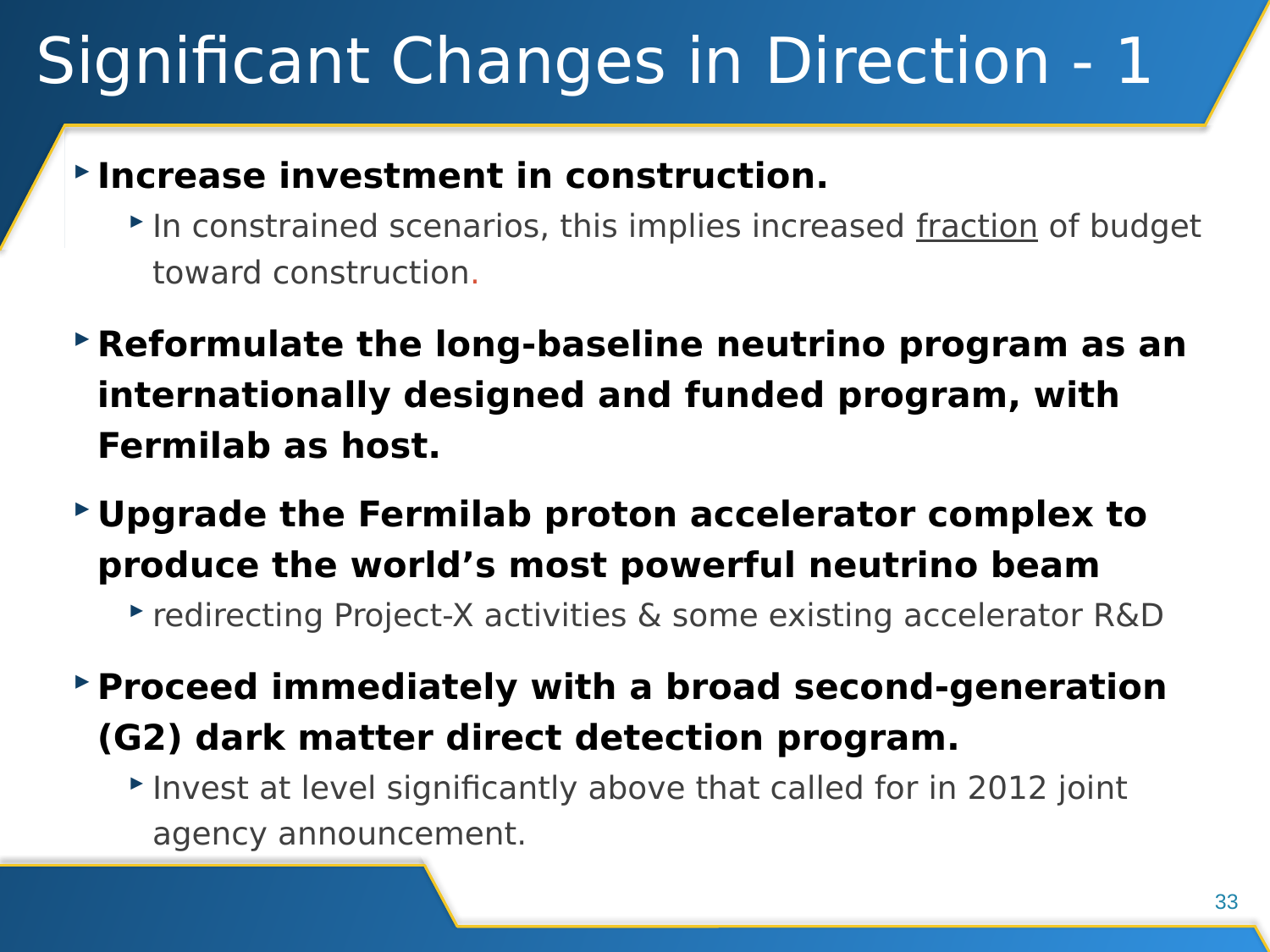

# Significant Changes in Direction - 1
Increase investment in construction.
In constrained scenarios, this implies increased fraction of budget toward construction.
Reformulate the long-baseline neutrino program as an internationally designed and funded program, with Fermilab as host.
Upgrade the Fermilab proton accelerator complex to produce the world’s most powerful neutrino beam
redirecting Project-X activities & some existing accelerator R&D
Proceed immediately with a broad second-generation (G2) dark matter direct detection program.
Invest at level significantly above that called for in 2012 joint agency announcement.
33